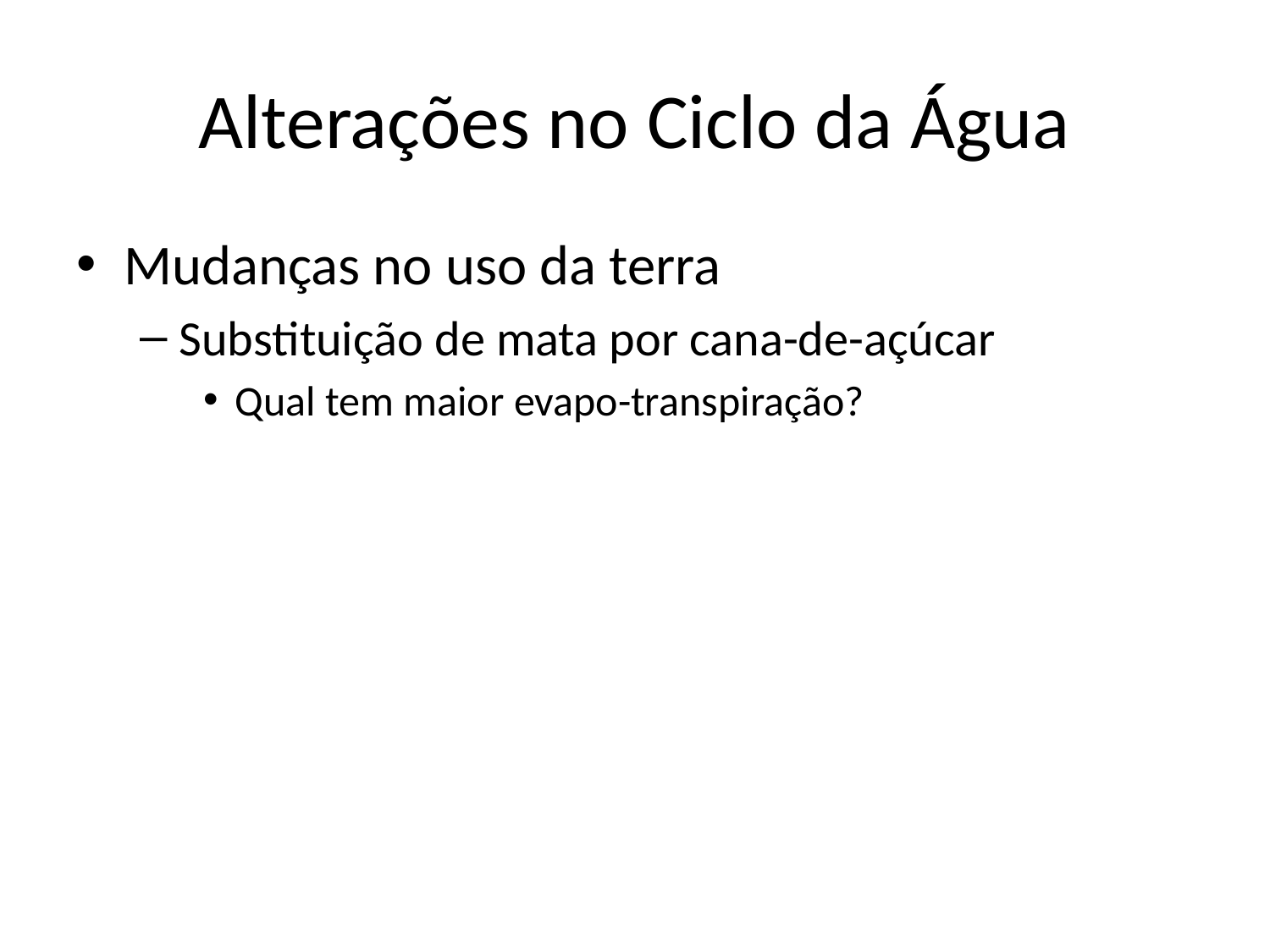

# Alterações no Ciclo da Água
Mudanças no uso da terra
Substituição de mata por cana-de-açúcar
Qual tem maior evapo-transpiração?